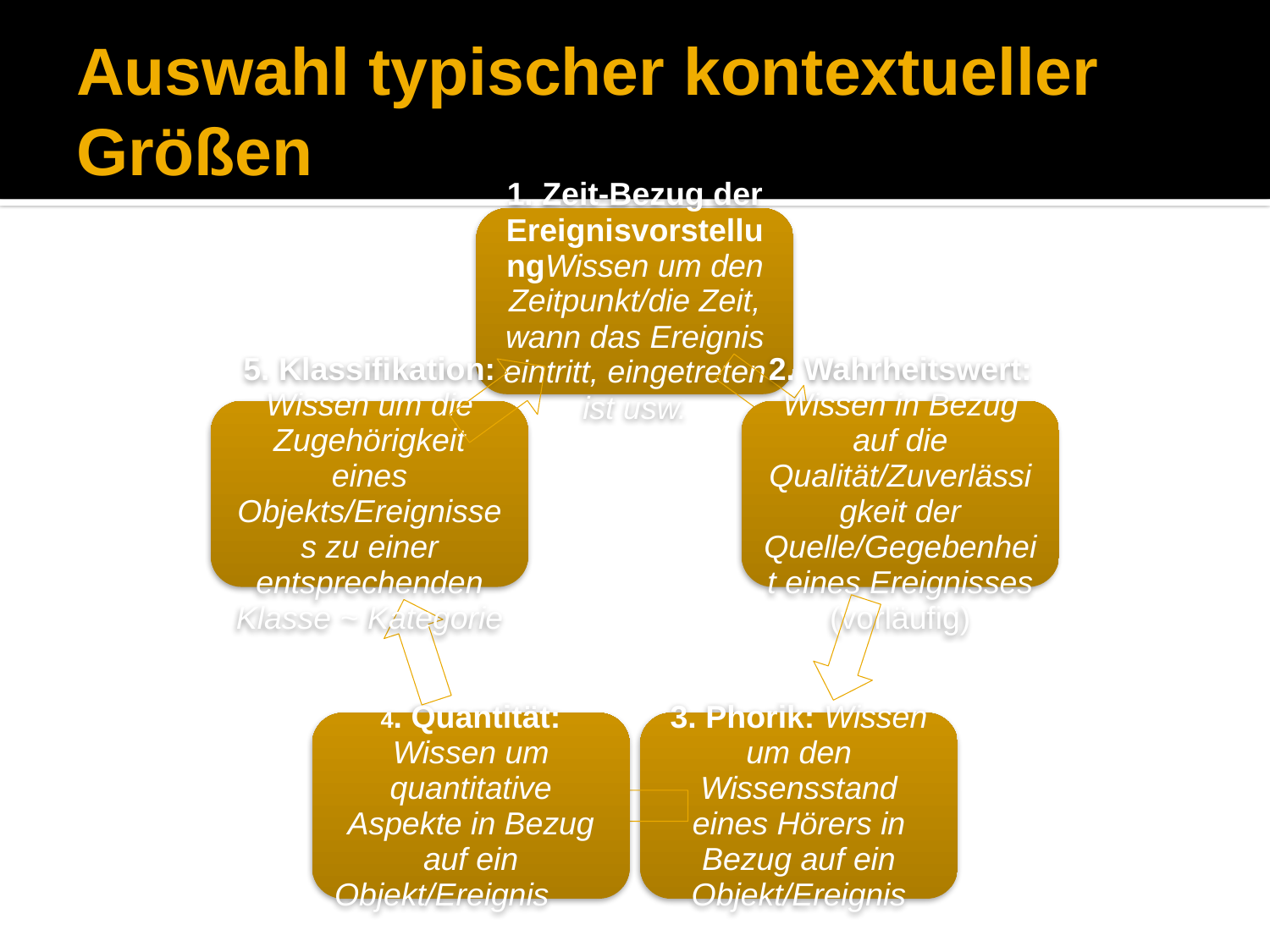

# Auswahl typischer kontextueller Größen
3. Phorik: Wissen um den Wissensstand eines Hörers in Bezug auf ein Objekt/Ereignis
4. Quantität: Wissen um quantitative Aspekte in Bezug auf ein Objekt/Ereignis